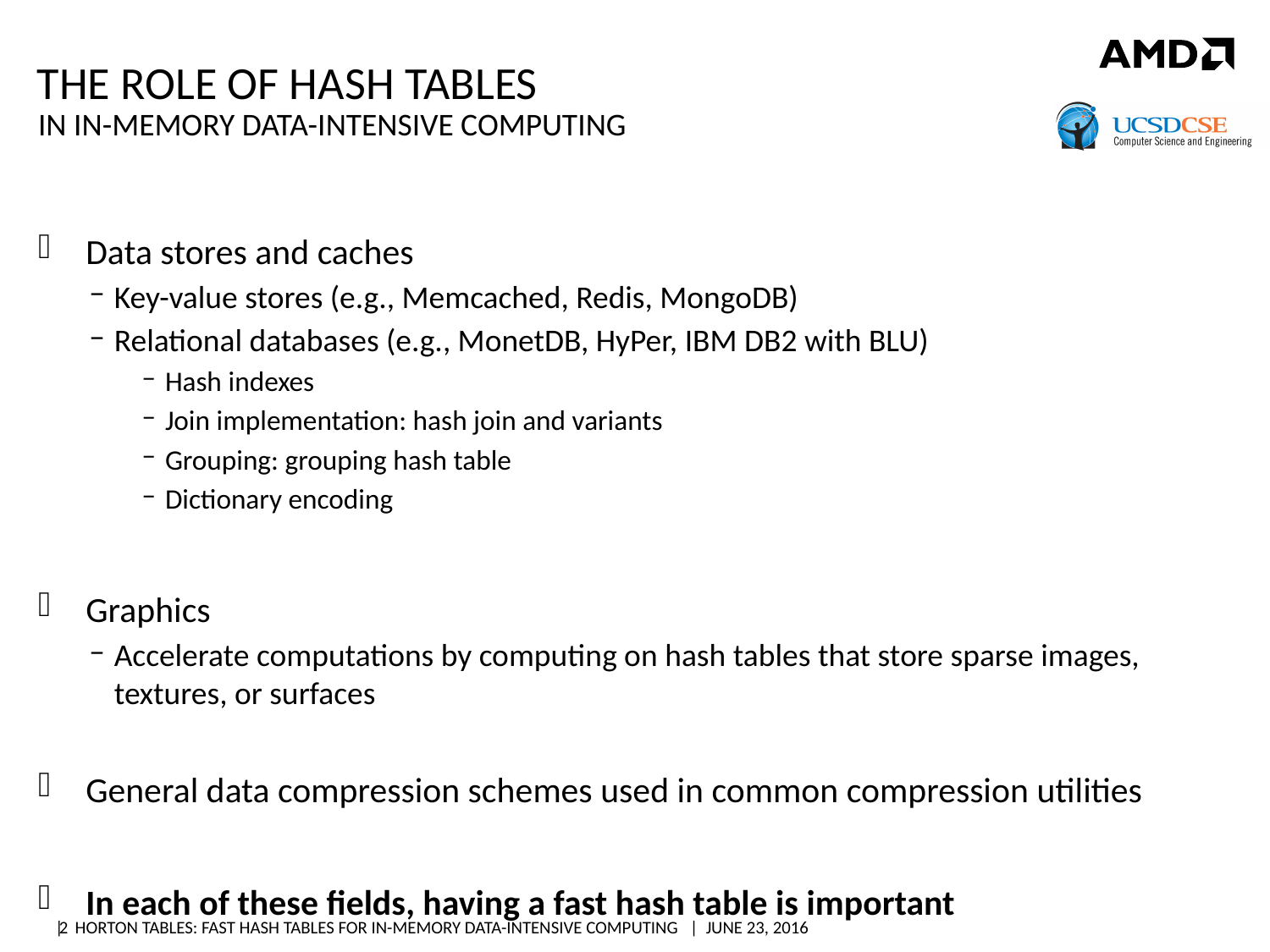

# The Role of hash Tables
In In-memory data-intensive computing

Data stores and caches
Key-value stores (e.g., Memcached, Redis, MongoDB)
Relational databases (e.g., MonetDB, HyPer, IBM DB2 with BLU)
Hash indexes
Join implementation: hash join and variants
Grouping: grouping hash table
Dictionary encoding

Graphics
Accelerate computations by computing on hash tables that store sparse images, textures, or surfaces

General data compression schemes used in common compression utilities

In each of these fields, having a fast hash table is important